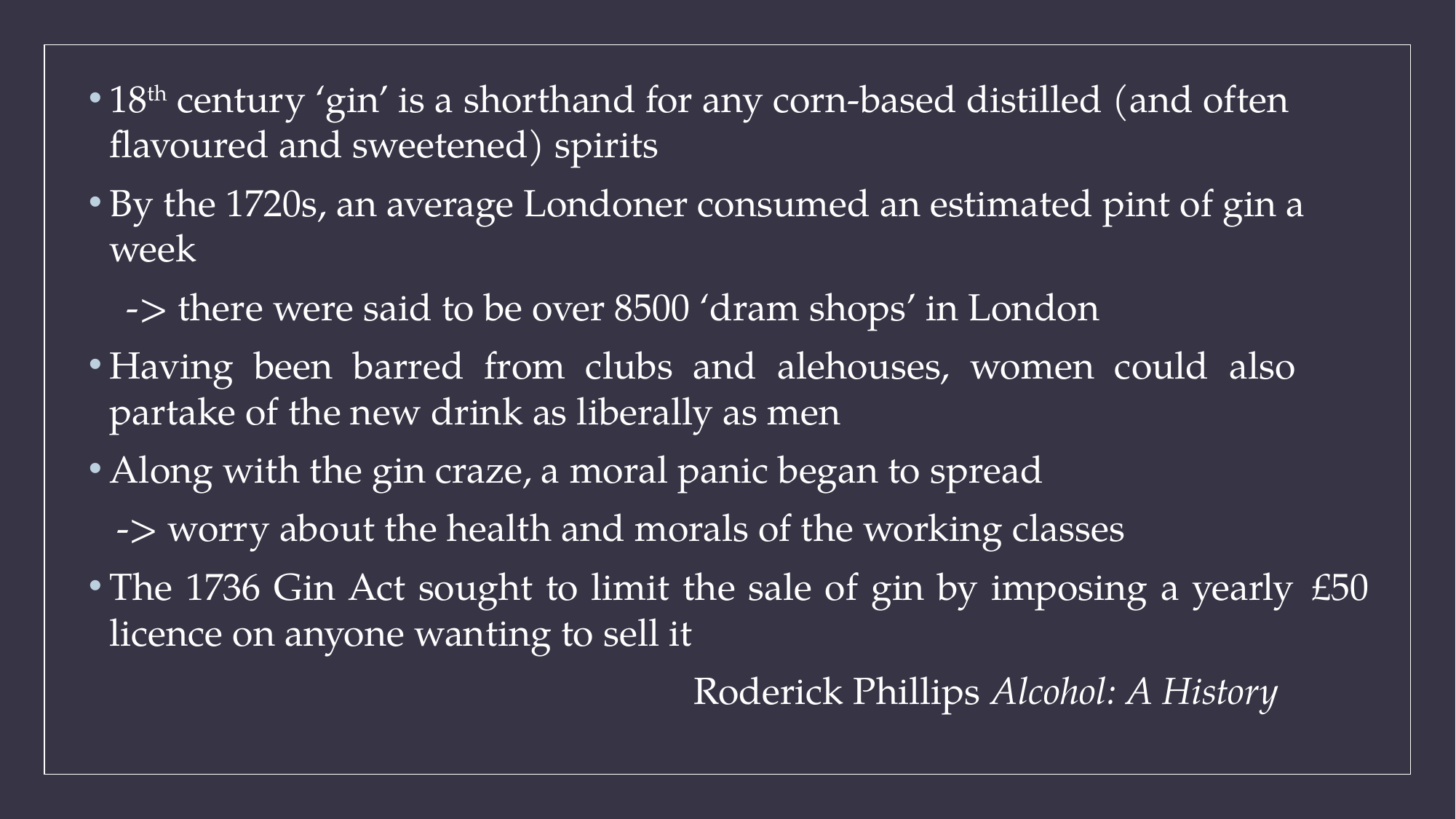

18th century ‘gin’ is a shorthand for any corn-based distilled (and often 	flavoured and sweetened) spirits
By the 1720s, an average Londoner consumed an estimated pint of gin a 	week
    -> there were said to be over 8500 ‘dram shops’ in London
Having been barred from clubs and alehouses, women could also 	partake of the new drink as liberally as men
Along with the gin craze, a moral panic began to spread
   -> worry about the health and morals of the working classes
The 1736 Gin Act sought to limit the sale of gin by imposing a yearly 	£50 licence on anyone wanting to sell it
                                                                Roderick Phillips Alcohol: A History